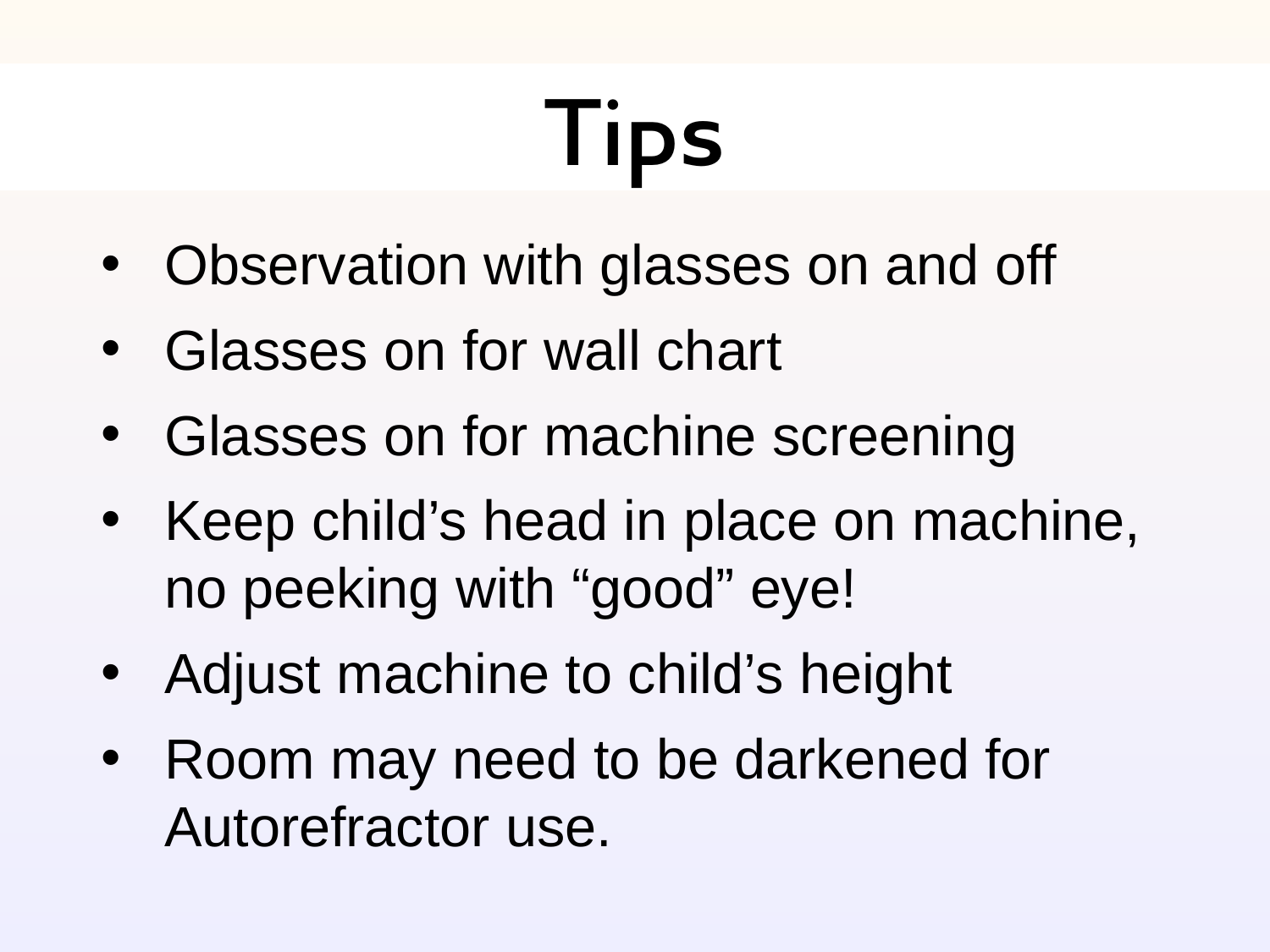

# Tips
Observation with glasses on and off
Glasses on for wall chart
Glasses on for machine screening
Keep child’s head in place on machine, no peeking with “good” eye!
Adjust machine to child’s height
Room may need to be darkened for Autorefractor use.